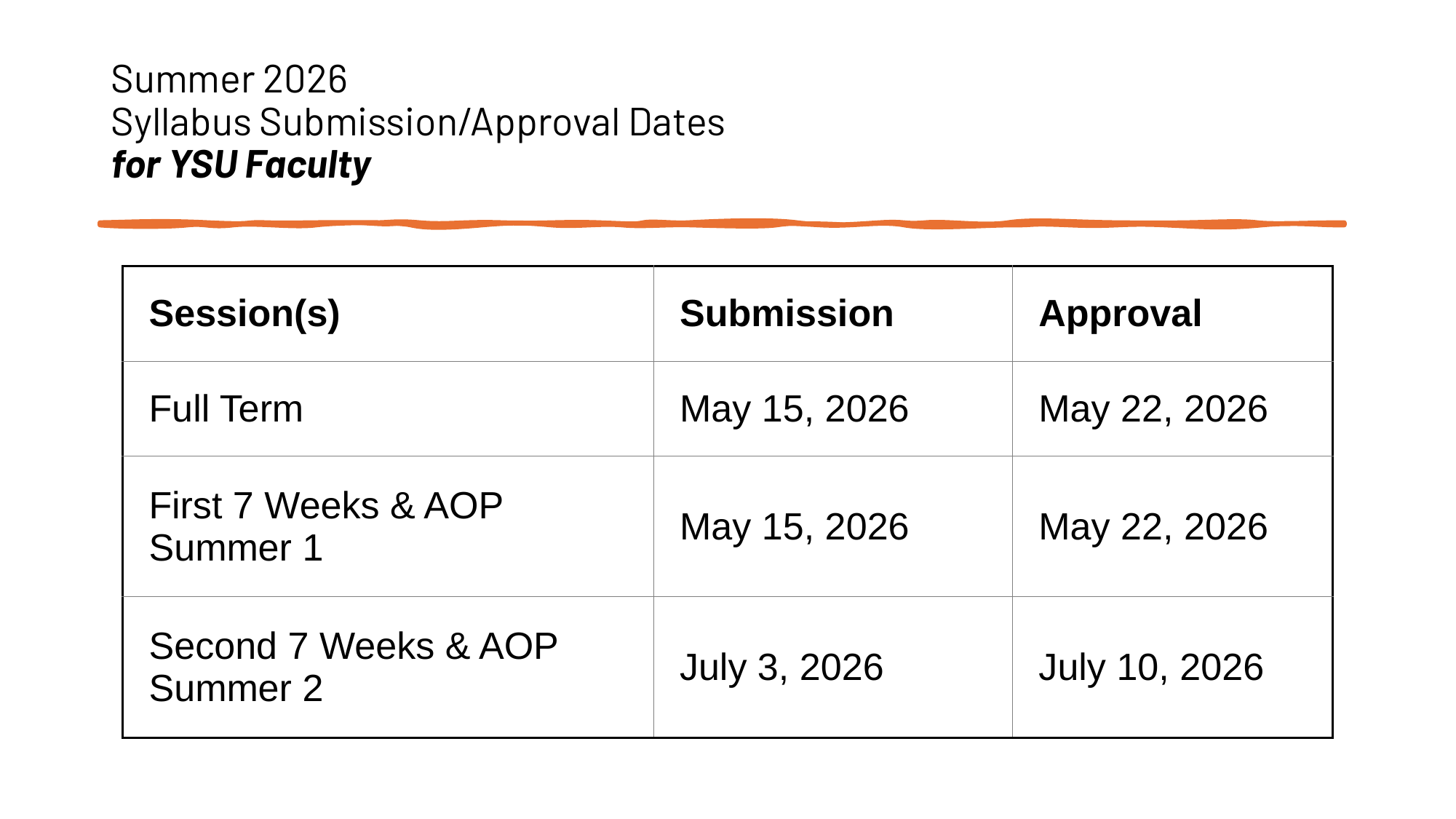

# Summer 2026 Syllabus Submission/Approval Dates for YSU Faculty

| Session(s) | Submission | Approval |
| --- | --- | --- |
| Full Term | May 15, 2026 | May 22, 2026 |
| First 7 Weeks & AOP Summer 1 | May 15, 2026 | May 22, 2026 |
| Second 7 Weeks & AOP Summer 2 | July 3, 2026 | July 10, 2026 |